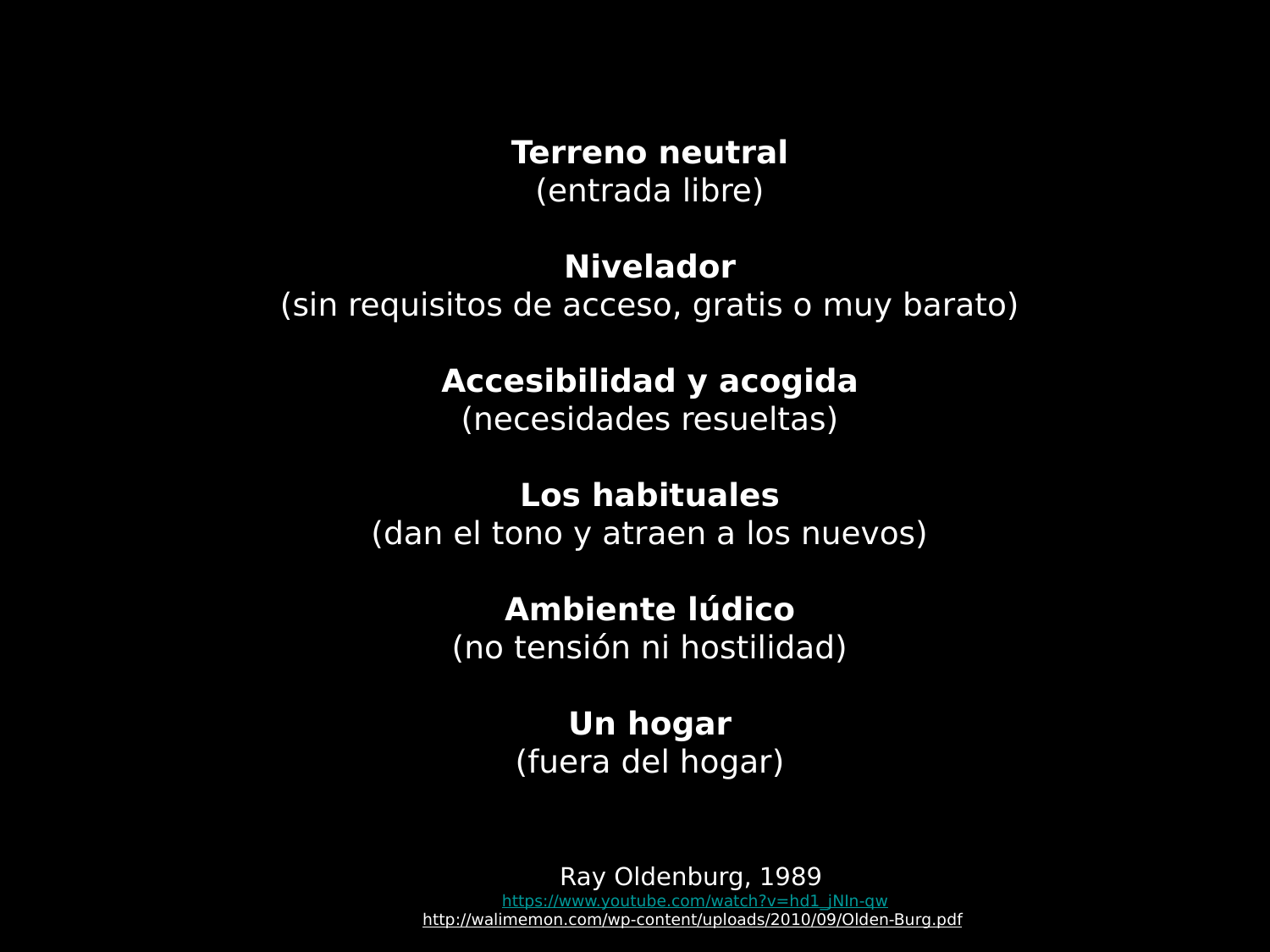

Terreno neutral
(entrada libre)

Nivelador
(sin requisitos de acceso, gratis o muy barato)

Accesibilidad y acogida
(necesidades resueltas)

Los habituales
(dan el tono y atraen a los nuevos)

Ambiente lúdico
(no tensión ni hostilidad)

Un hogar
(fuera del hogar)

Ray Oldenburg, 1989
https://www.youtube.com/watch?v=hd1_jNIn-qw
http://walimemon.com/wp-content/uploads/2010/09/Olden-Burg.pdf